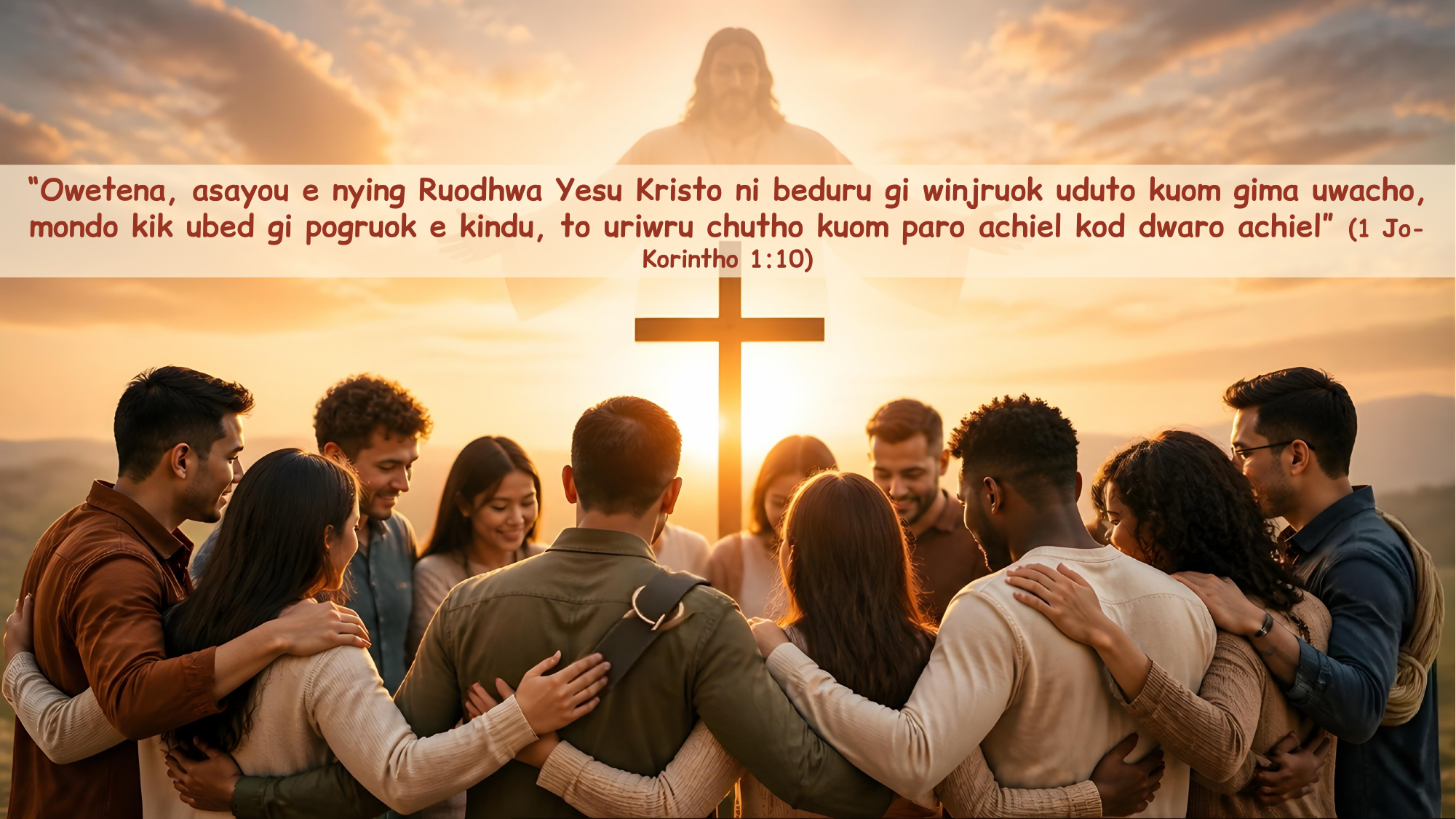

“Owetena, asayou e nying Ruodhwa Yesu Kristo ni beduru gi winjruok uduto kuom gima uwacho, mondo kik ubed gi pogruok e kindu, to uriwru chutho kuom paro achiel kod dwaro achiel” (1 Jo-Korintho 1:10)